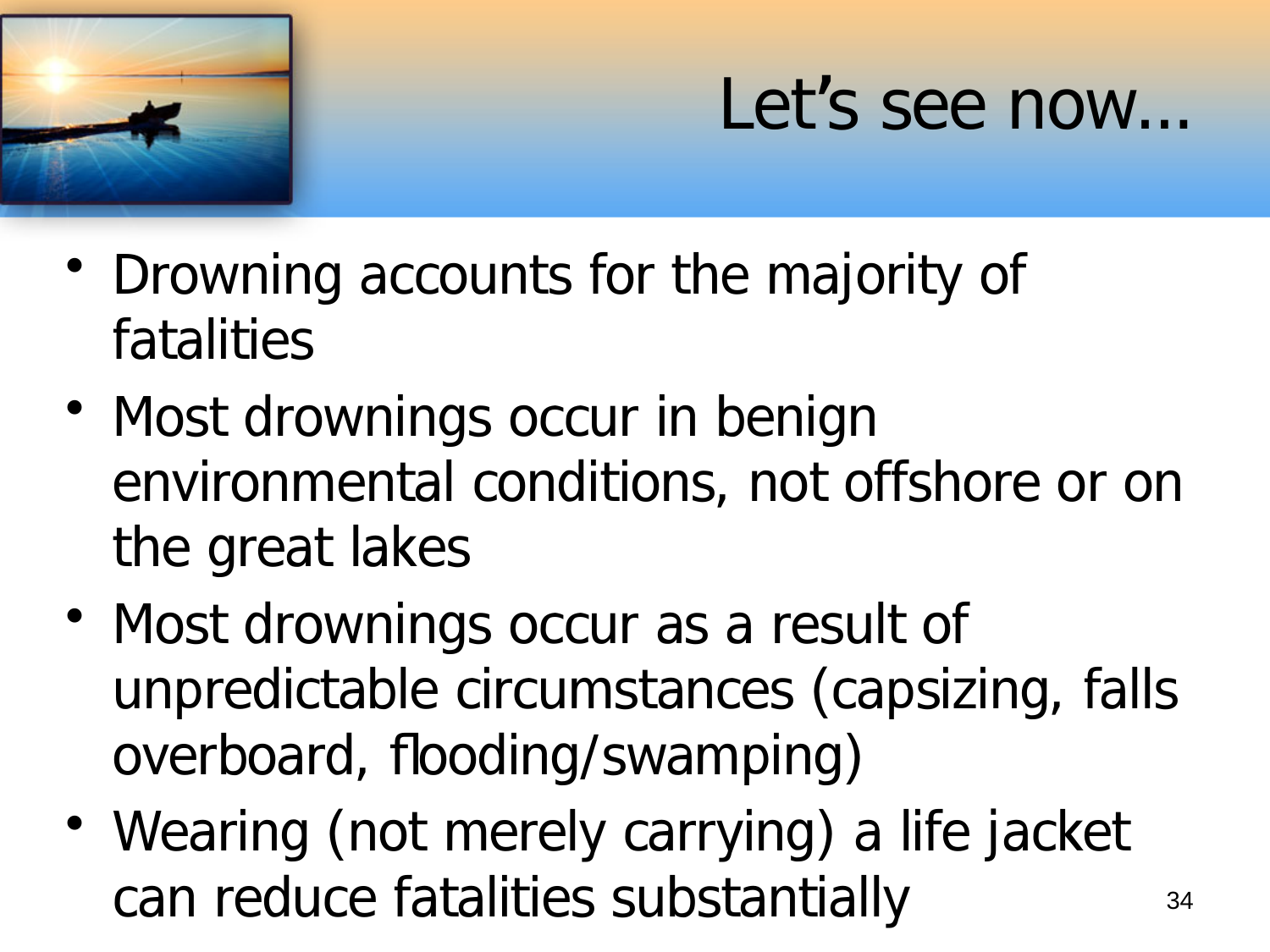

# Let’s see now…
Drowning accounts for the majority of fatalities
Most drownings occur in benign environmental conditions, not offshore or on the great lakes
Most drownings occur as a result of unpredictable circumstances (capsizing, falls overboard, flooding/swamping)
Wearing (not merely carrying) a life jacket can reduce fatalities substantially
34